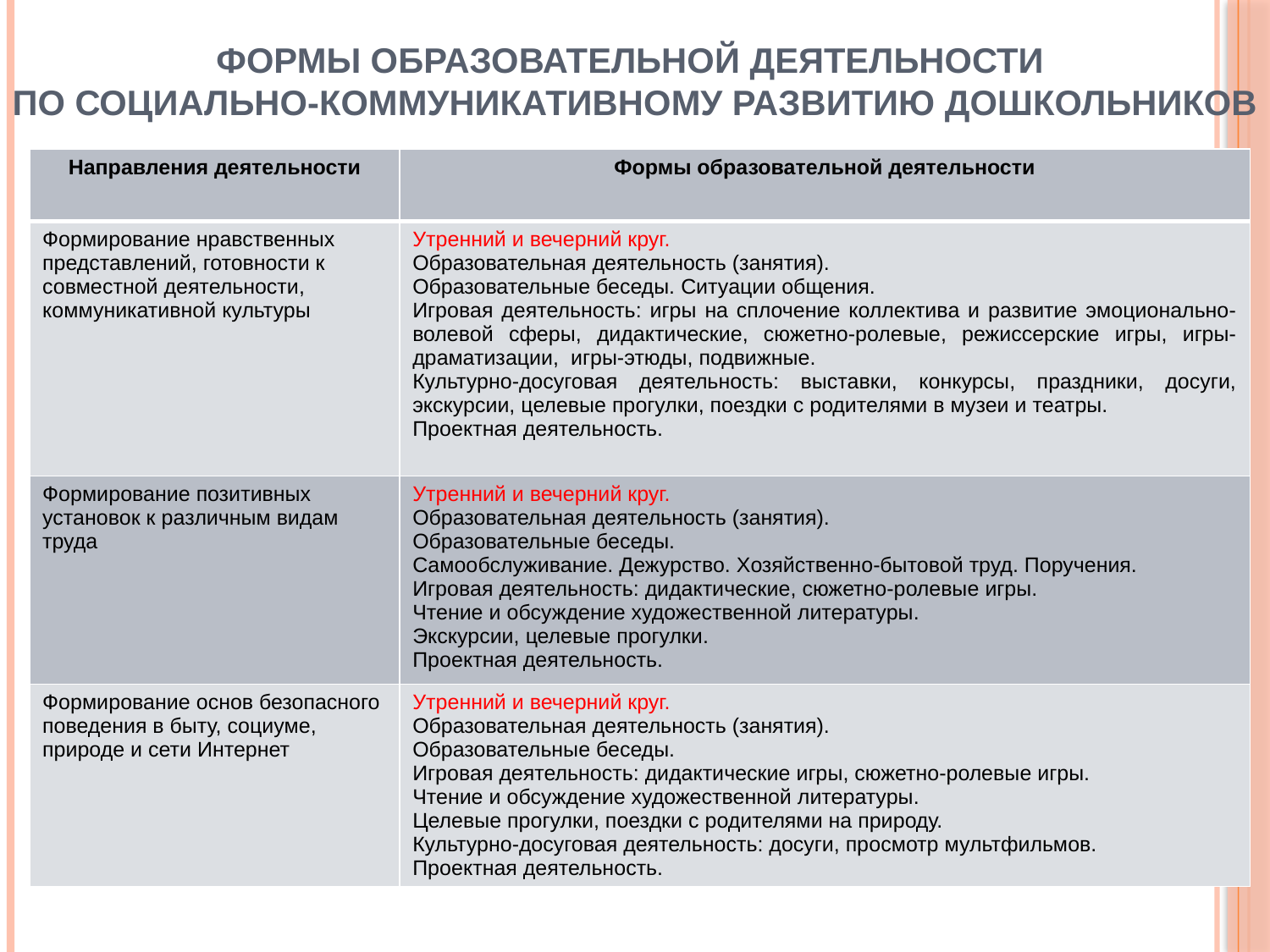

# Формы образовательной деятельности по социально-коммуникативному развитию дошкольников
| Направления деятельности | Формы образовательной деятельности |
| --- | --- |
| Формирование нравственных представлений, готовности к совместной деятельности, коммуникативной культуры | Утренний и вечерний круг. Образовательная деятельность (занятия). Образовательные беседы. Ситуации общения. Игровая деятельность: игры на сплочение коллектива и развитие эмоционально-волевой сферы, дидактические, сюжетно-ролевые, режиссерские игры, игры-драматизации, игры-этюды, подвижные. Культурно-досуговая деятельность: выставки, конкурсы, праздники, досуги, экскурсии, целевые прогулки, поездки с родителями в музеи и театры. Проектная деятельность. |
| Формирование позитивных установок к различным видам труда | Утренний и вечерний круг. Образовательная деятельность (занятия). Образовательные беседы. Самообслуживание. Дежурство. Хозяйственно-бытовой труд. Поручения. Игровая деятельность: дидактические, сюжетно-ролевые игры. Чтение и обсуждение художественной литературы. Экскурсии, целевые прогулки. Проектная деятельность. |
| Формирование основ безопасного поведения в быту, социуме, природе и сети Интернет | Утренний и вечерний круг. Образовательная деятельность (занятия). Образовательные беседы. Игровая деятельность: дидактические игры, сюжетно-ролевые игры. Чтение и обсуждение художественной литературы. Целевые прогулки, поездки с родителями на природу. Культурно-досуговая деятельность: досуги, просмотр мультфильмов. Проектная деятельность. |